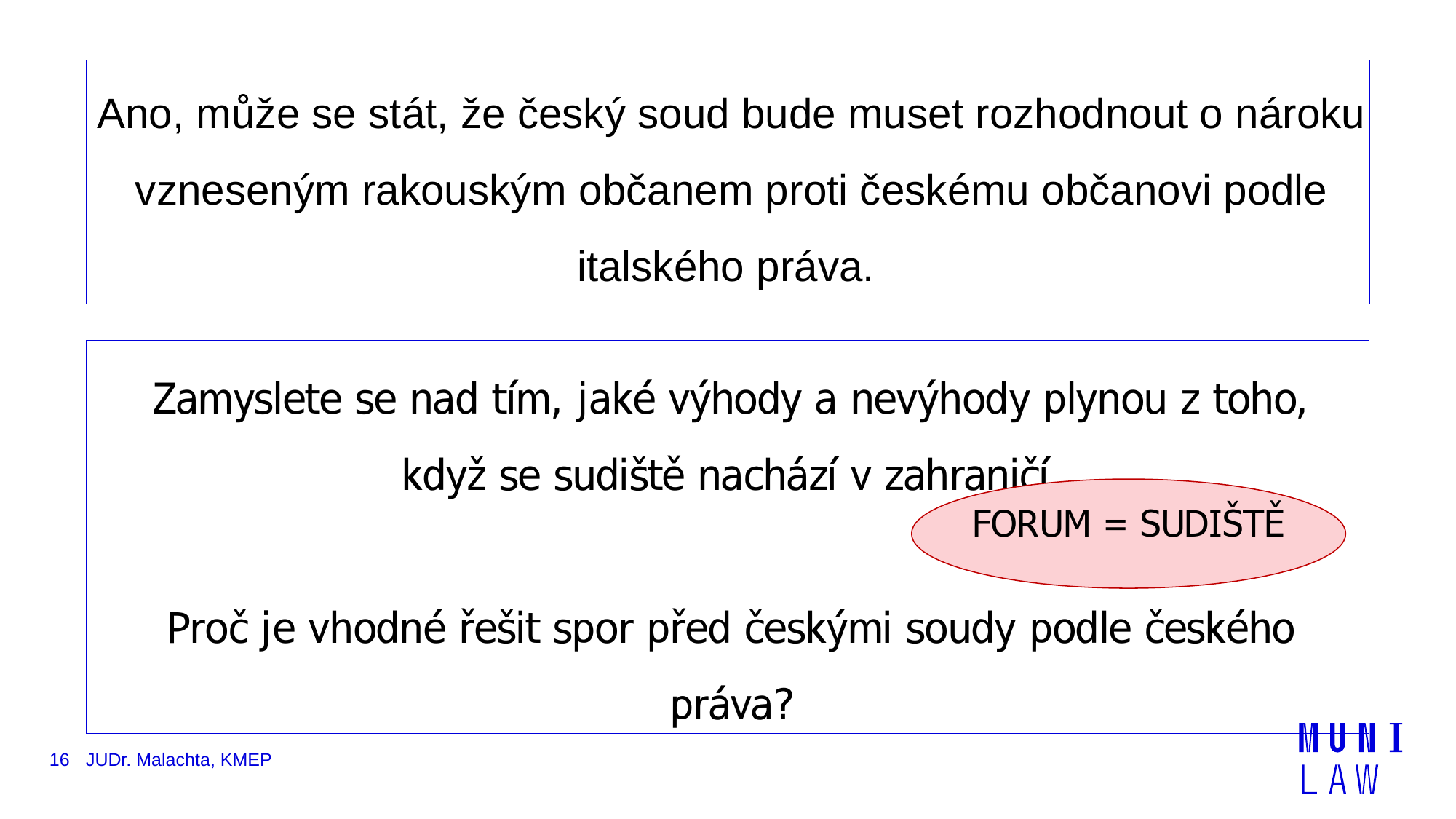

Ano, může se stát, že český soud bude muset rozhodnout o nároku vzneseným rakouským občanem proti českému občanovi podle italského práva.
Zamyslete se nad tím, jaké výhody a nevýhody plynou z toho, když se sudiště nachází v zahraničí.

Proč je vhodné řešit spor před českými soudy podle českého práva?
FORUM = SUDIŠTĚ
16
JUDr. Malachta, KMEP